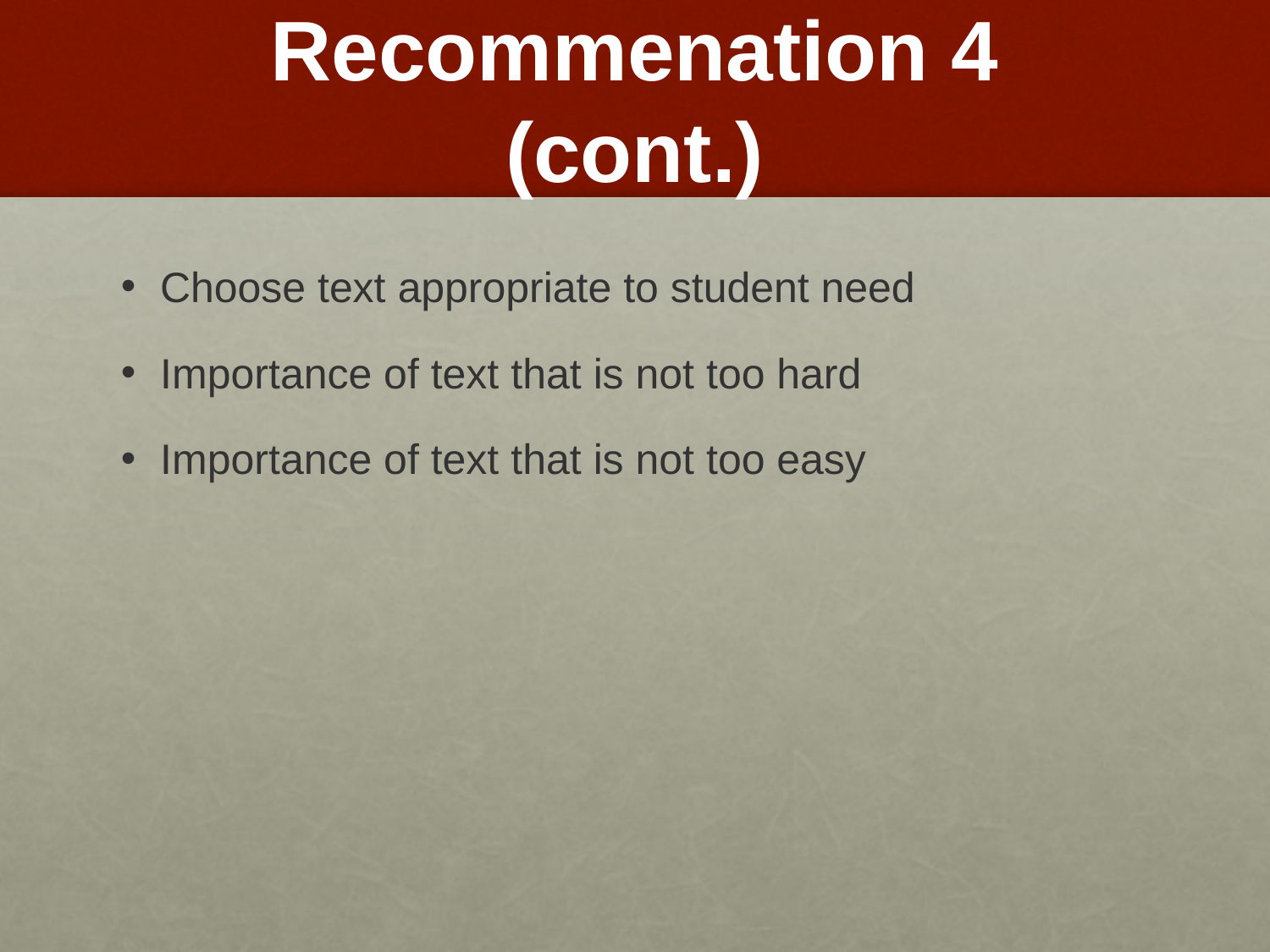

# Recommenation 4 (cont.)
Choose text appropriate to student need
Importance of text that is not too hard
Importance of text that is not too easy